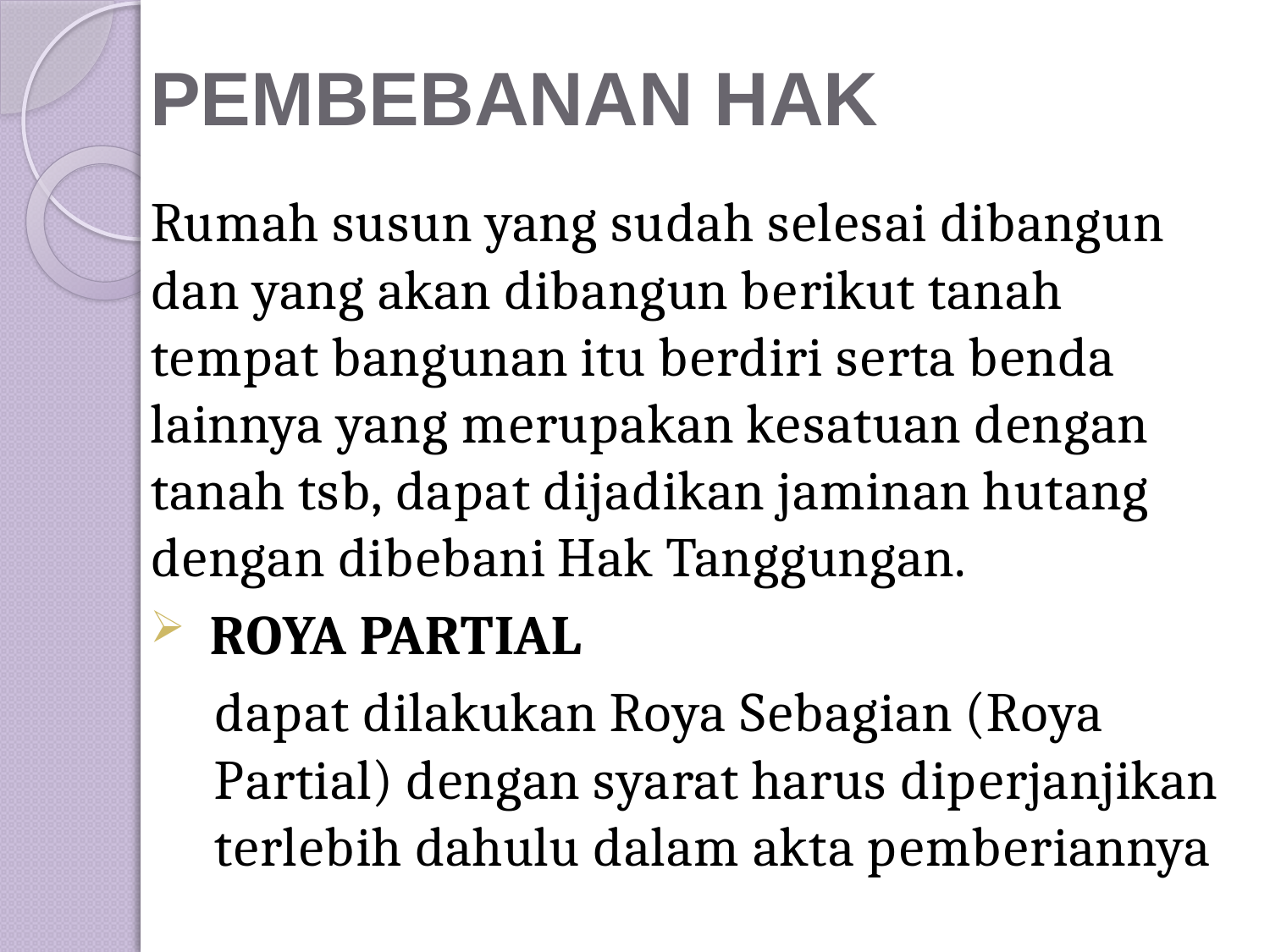

# PEMBEBANAN HAK
Rumah susun yang sudah selesai dibangun dan yang akan dibangun berikut tanah tempat bangunan itu berdiri serta benda lainnya yang merupakan kesatuan dengan tanah tsb, dapat dijadikan jaminan hutang dengan dibebani Hak Tanggungan.
  ROYA PARTIAL
	dapat dilakukan Roya Sebagian (Roya Partial) dengan syarat harus diperjanjikan terlebih dahulu dalam akta pemberiannya